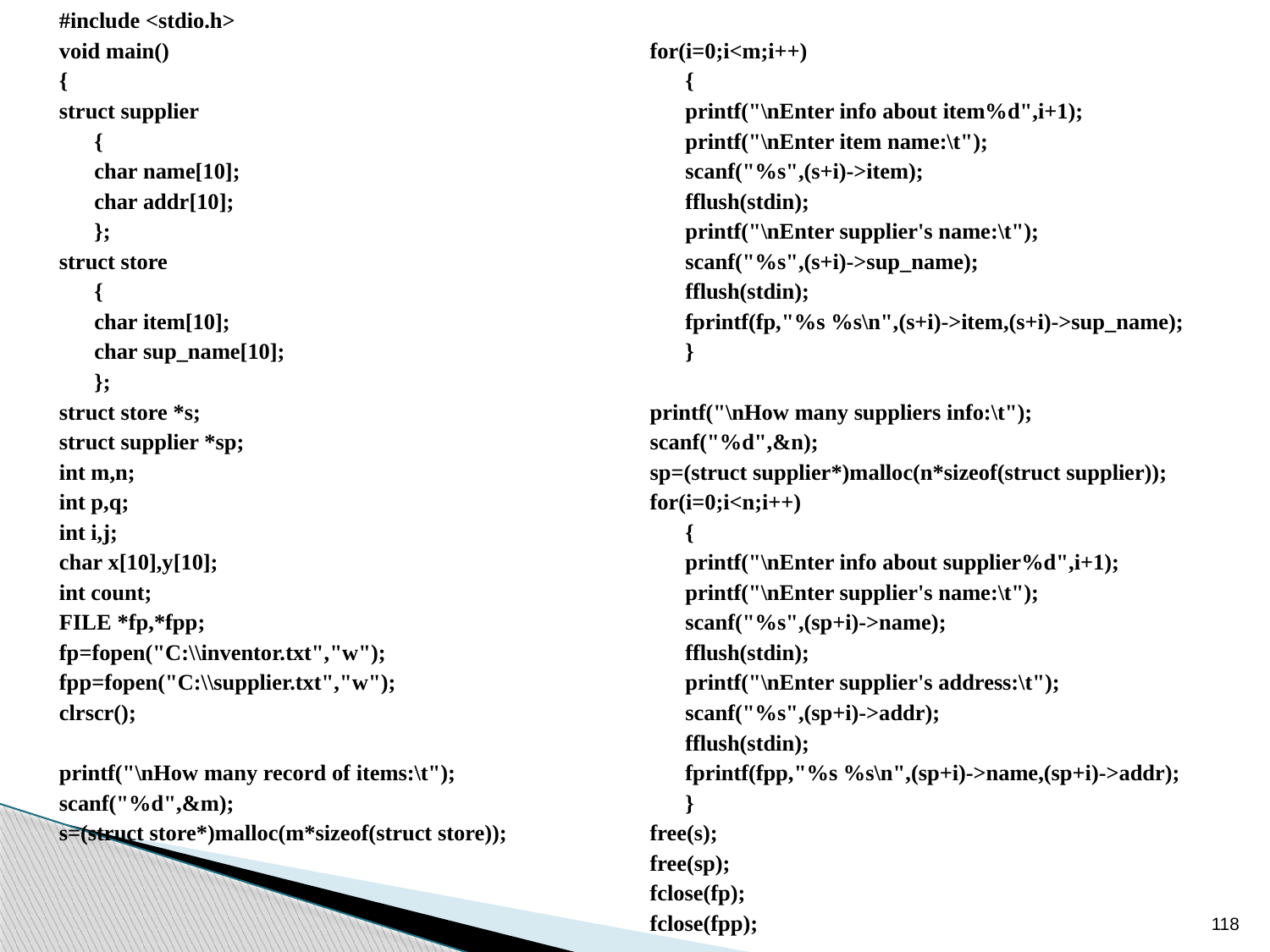

#include <stdio.h>
void main()
{
struct supplier
	{
	char name[10];
	char addr[10];
	};
struct store
	{
	char item[10];
	char sup_name[10];
	};
struct store *s;
struct supplier *sp;
int m,n;
int p,q;
int i,j;
char x[10],y[10];
int count;
FILE *fp,*fpp;
fp=fopen("C:\\inventor.txt","w");
fpp=fopen("C:\\supplier.txt","w");
clrscr();

printf("\nHow many record of items:\t");
scanf("%d",&m);
s=(struct store*)malloc(m*sizeof(struct store));

for(i=0;i<m;i++)
	{
	printf("\nEnter info about item%d",i+1);
	printf("\nEnter item name:\t");
	scanf("%s",(s+i)->item);
	fflush(stdin);
	printf("\nEnter supplier's name:\t");
	scanf("%s",(s+i)->sup_name);
	fflush(stdin);
	fprintf(fp,"%s %s\n",(s+i)->item,(s+i)->sup_name);
	}

printf("\nHow many suppliers info:\t");
scanf("%d",&n);
sp=(struct supplier*)malloc(n*sizeof(struct supplier));
for(i=0;i<n;i++)
	{
	printf("\nEnter info about supplier%d",i+1);
	printf("\nEnter supplier's name:\t");
	scanf("%s",(sp+i)->name);
	fflush(stdin);
	printf("\nEnter supplier's address:\t");
	scanf("%s",(sp+i)->addr);
	fflush(stdin);
	fprintf(fpp,"%s %s\n",(sp+i)->name,(sp+i)->addr);
	}
free(s);
free(sp);
fclose(fp);
fclose(fpp);
118